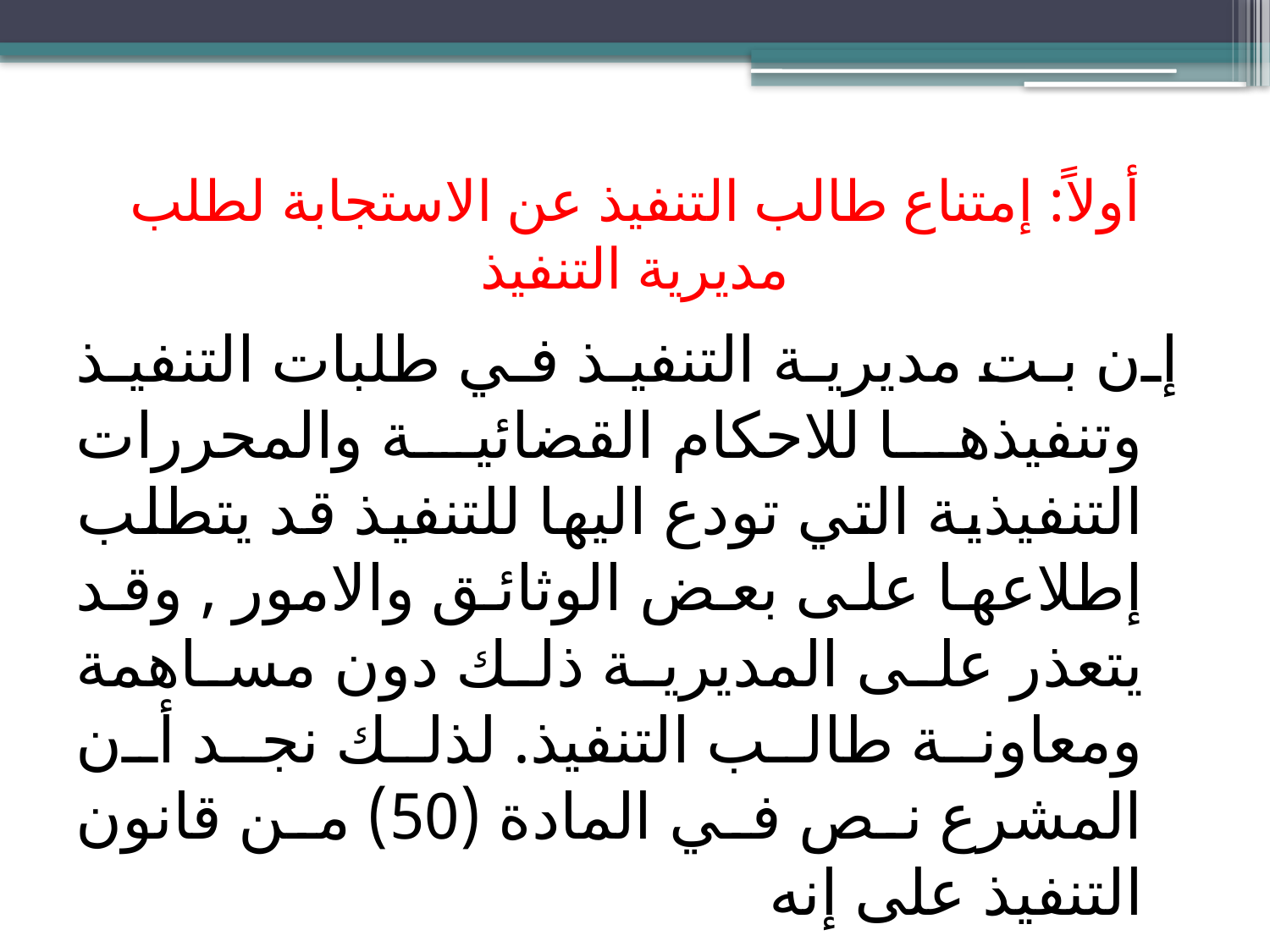

# أولاً: إمتناع طالب التنفيذ عن الاستجابة لطلب مديرية التنفيذ
إن بت مديرية التنفيذ في طلبات التنفيذ وتنفيذها للاحكام القضائية والمحررات التنفيذية التي تودع اليها للتنفيذ قد يتطلب إطلاعها على بعض الوثائق والامور , وقد يتعذر على المديرية ذلك دون مساهمة ومعاونة طالب التنفيذ. لذلك نجد أن المشرع نص في المادة (50) من قانون التنفيذ على إنه